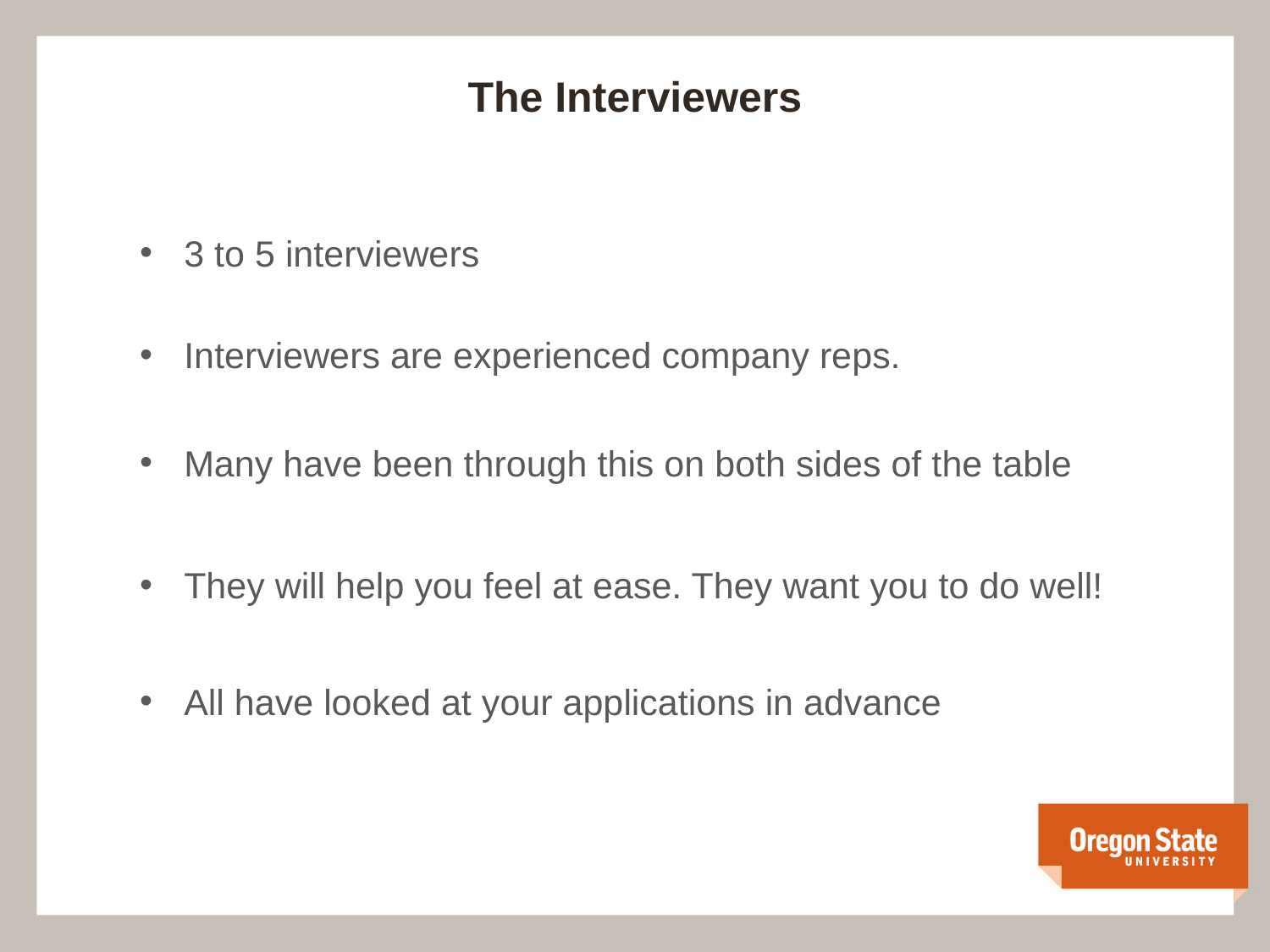

# The Interviewers
3 to 5 interviewers

Interviewers are experienced company reps.

Many have been through this on both sides of the table

They will help you feel at ease. They want you to do well!

All have looked at your applications in advance